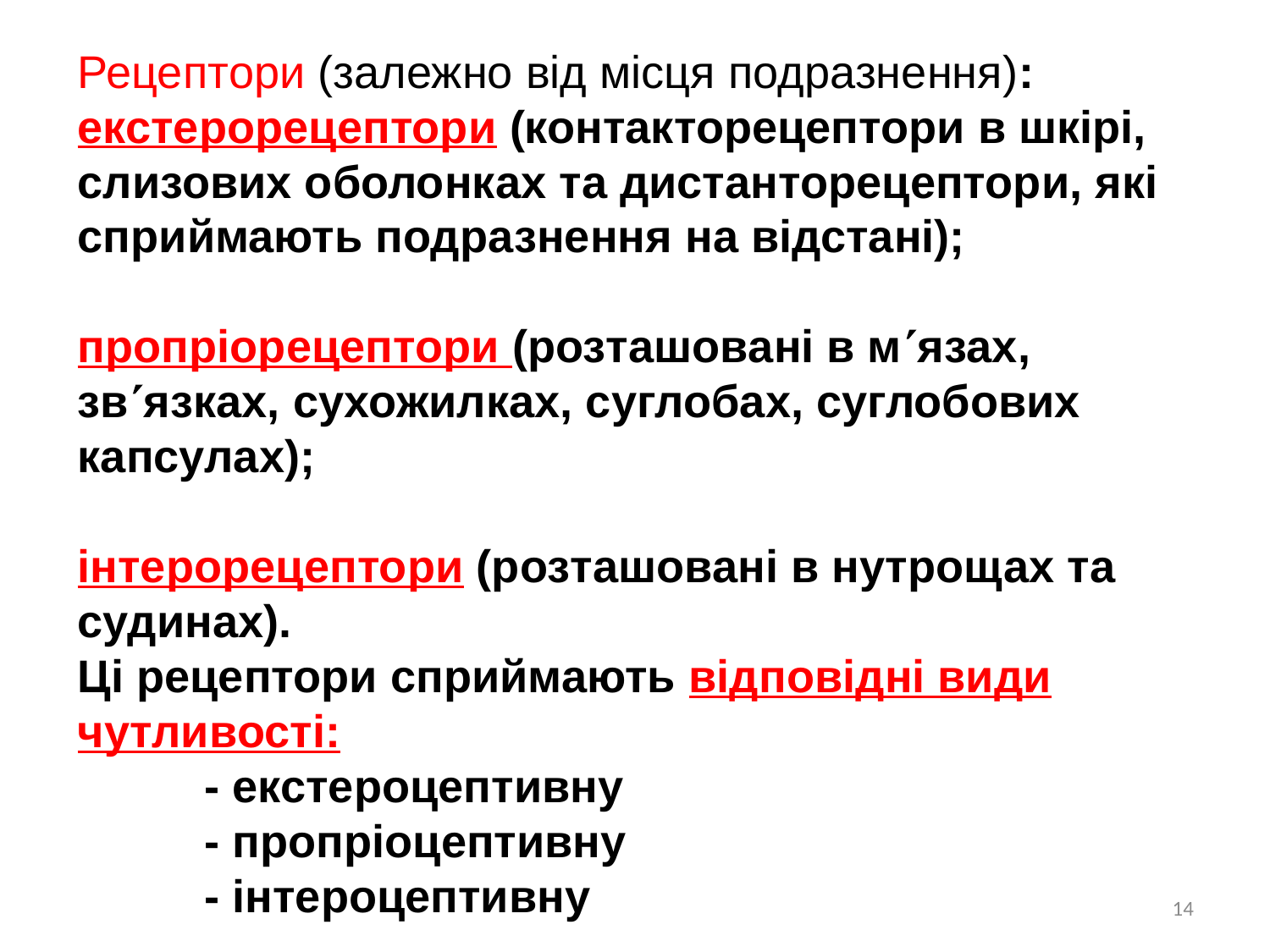

Рецептори (залежно від місця подразнення):
екстерорецептори (контакторецептори в шкірі, слизових оболонках та дистанторецептори, які сприймають подразнення на відстані);

пропріорецептори (розташовані в м′язах, зв′язках, сухожилках, суглобах, суглобових капсулах);

інтерорецептори (розташовані в нутрощах та судинах).
Ці рецептори сприймають відповідні види чутливості:
	- екстероцептивну
	- пропріоцептивну
	- інтероцептивну

14